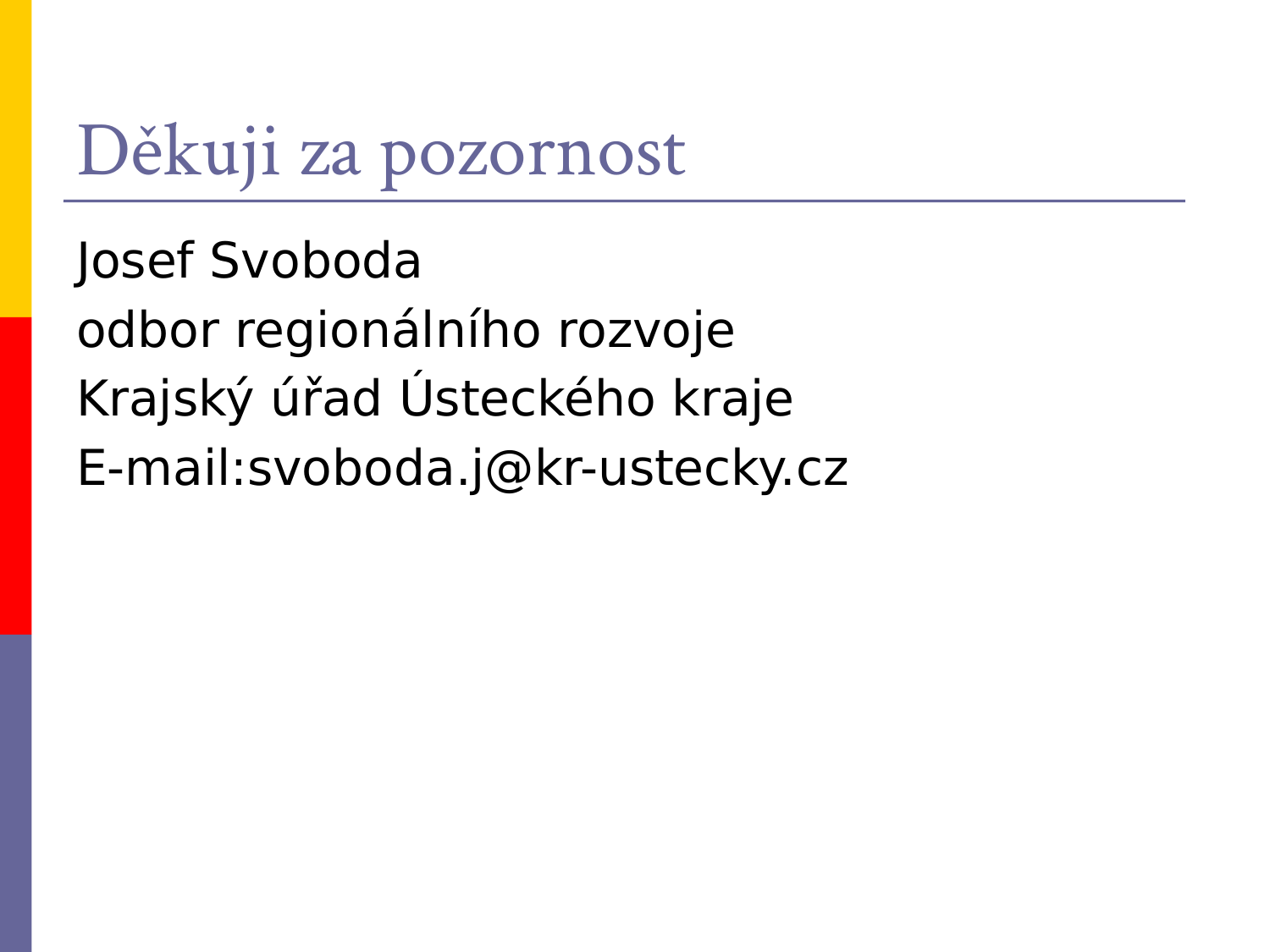

# Děkuji za pozornost
Josef Svoboda
odbor regionálního rozvoje
Krajský úřad Ústeckého kraje
E-mail:svoboda.j@kr-ustecky.cz